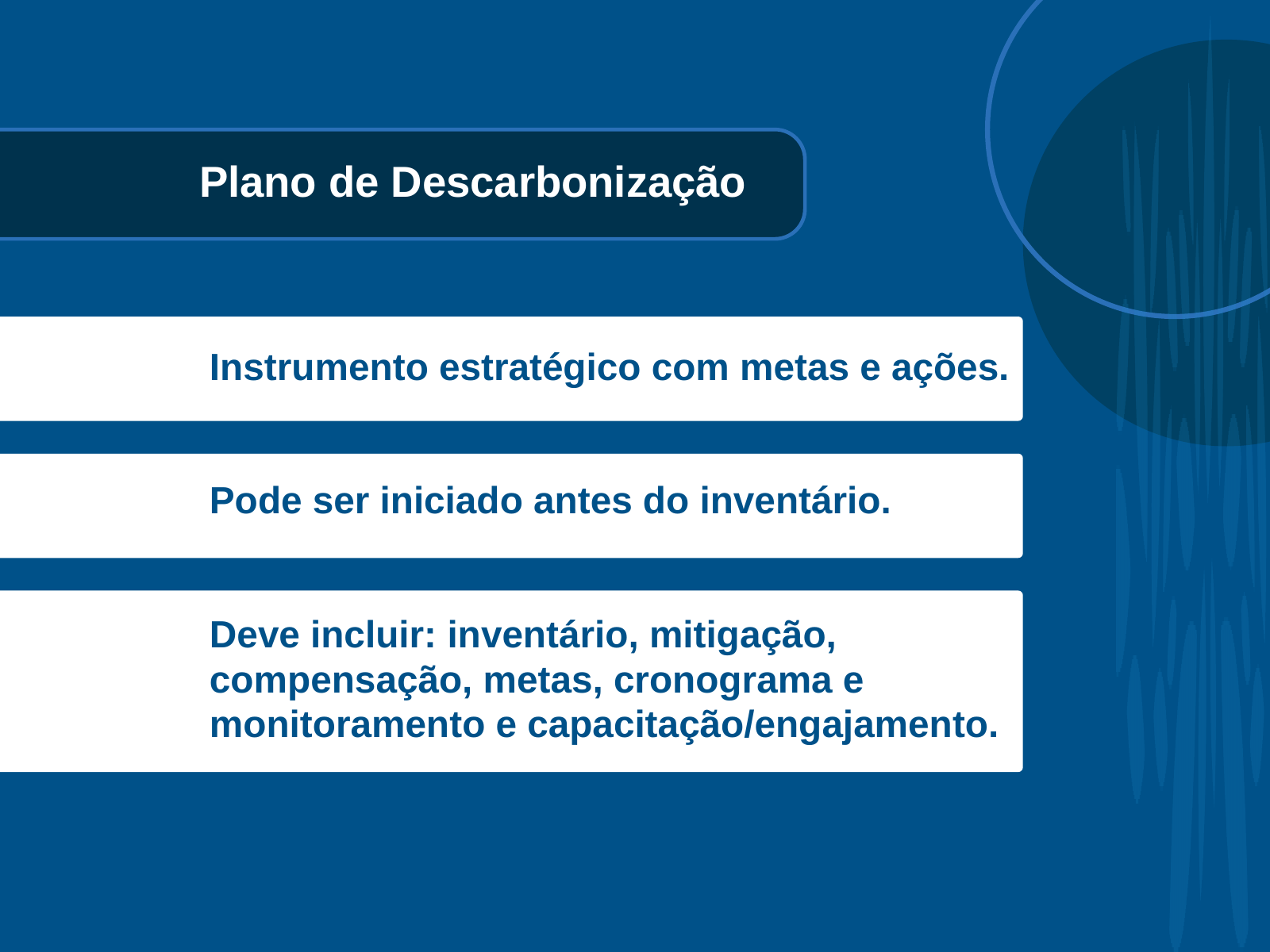

Plano de Descarbonização​

Instrumento estratégico com metas e ações.​

Pode ser iniciado antes do inventário.​

Deve incluir: inventário, mitigação, compensação, metas, cronograma e monitoramento e capacitação/engajamento.